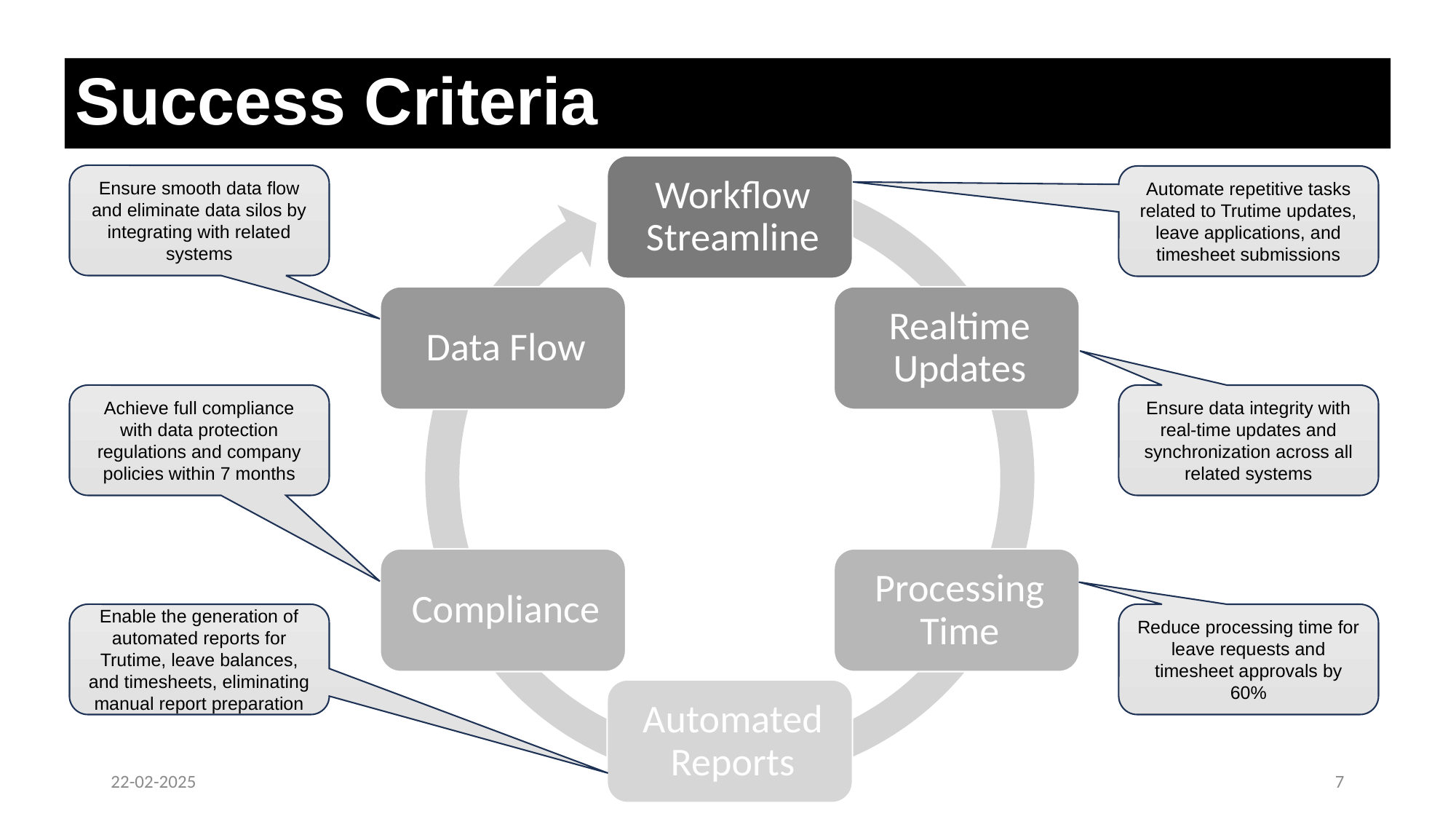

# Success Criteria
Workflow Streamline
Realtime Updates
Processing Time
Automated Reports
Compliance
Data Flow
Ensure smooth data flow and eliminate data silos by integrating with related systems
Automate repetitive tasks related to Trutime updates, leave applications, and timesheet submissions
Achieve full compliance with data protection regulations and company policies within 7 months
Ensure data integrity with real-time updates and synchronization across all related systems
Enable the generation of automated reports for Trutime, leave balances, and timesheets, eliminating manual report preparation
Reduce processing time for leave requests and timesheet approvals by 60%
22-02-2025
7